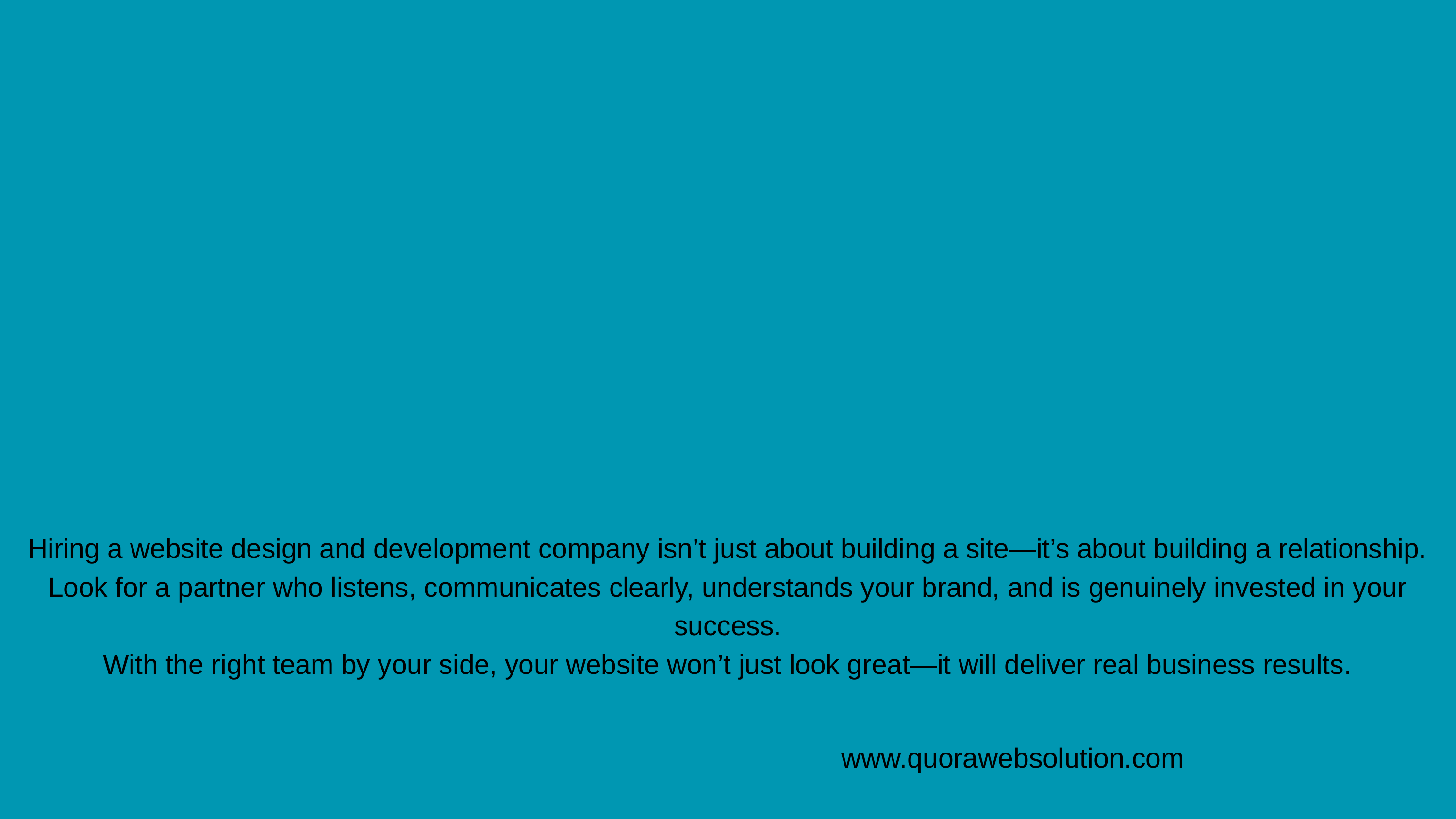

Hiring a website design and development company isn’t just about building a site—it’s about building a relationship. Look for a partner who listens, communicates clearly, understands your brand, and is genuinely invested in your success.
With the right team by your side, your website won’t just look great—it will deliver real business results.
www.quorawebsolution.com